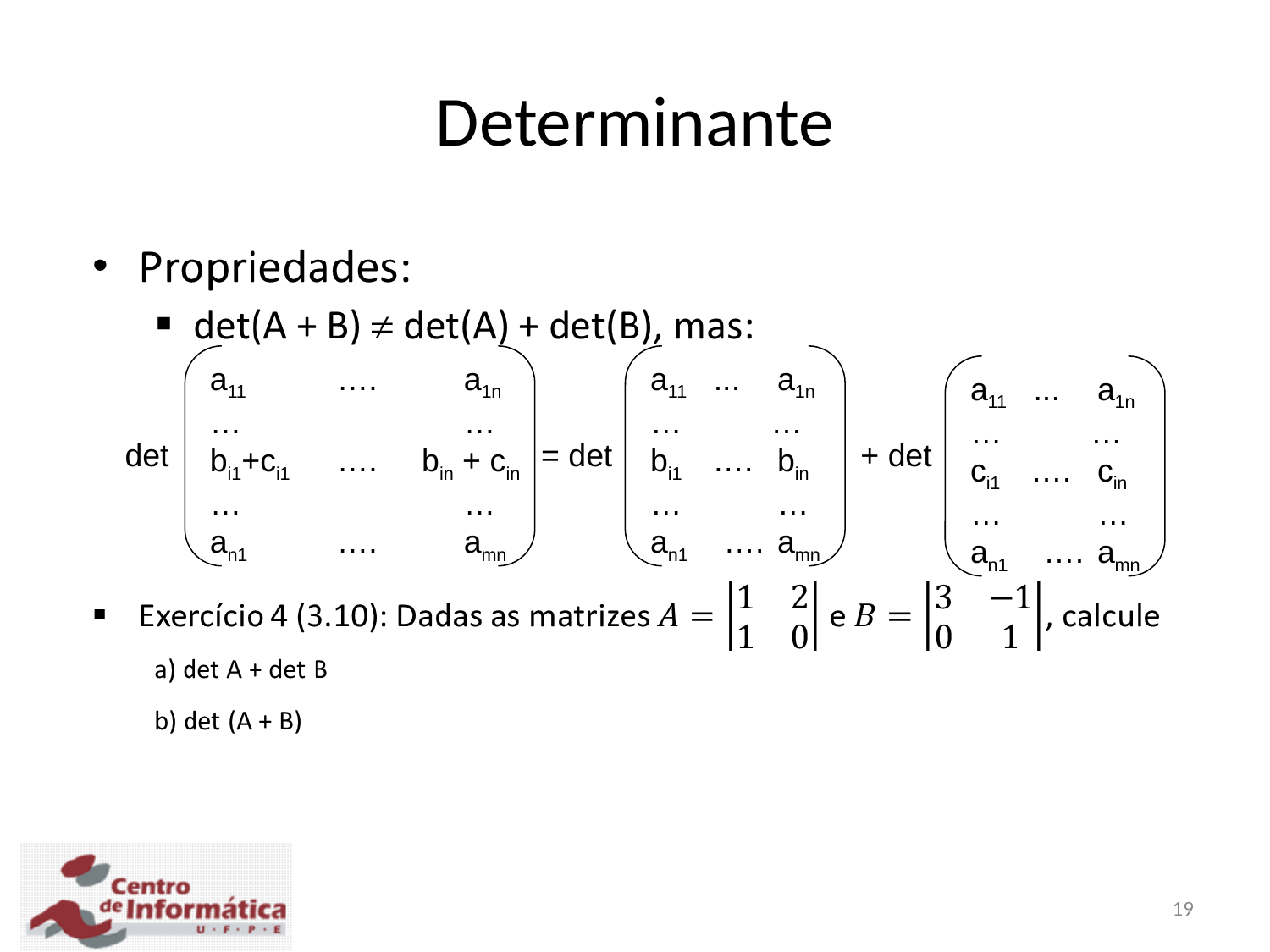

Determinante

a11     	….     	a1n
…                     	…
bi1+ci1	….     bin + cin
…		…
an1	….	amn
a11   ...   	a1n
…          …
bi1      ….	bin
…	…
an1    ….	amn

a11   ...   	a1n
…          …
ci1      ….	cin
…	…
an1    ….	amn
det                                          = det                            + det

19